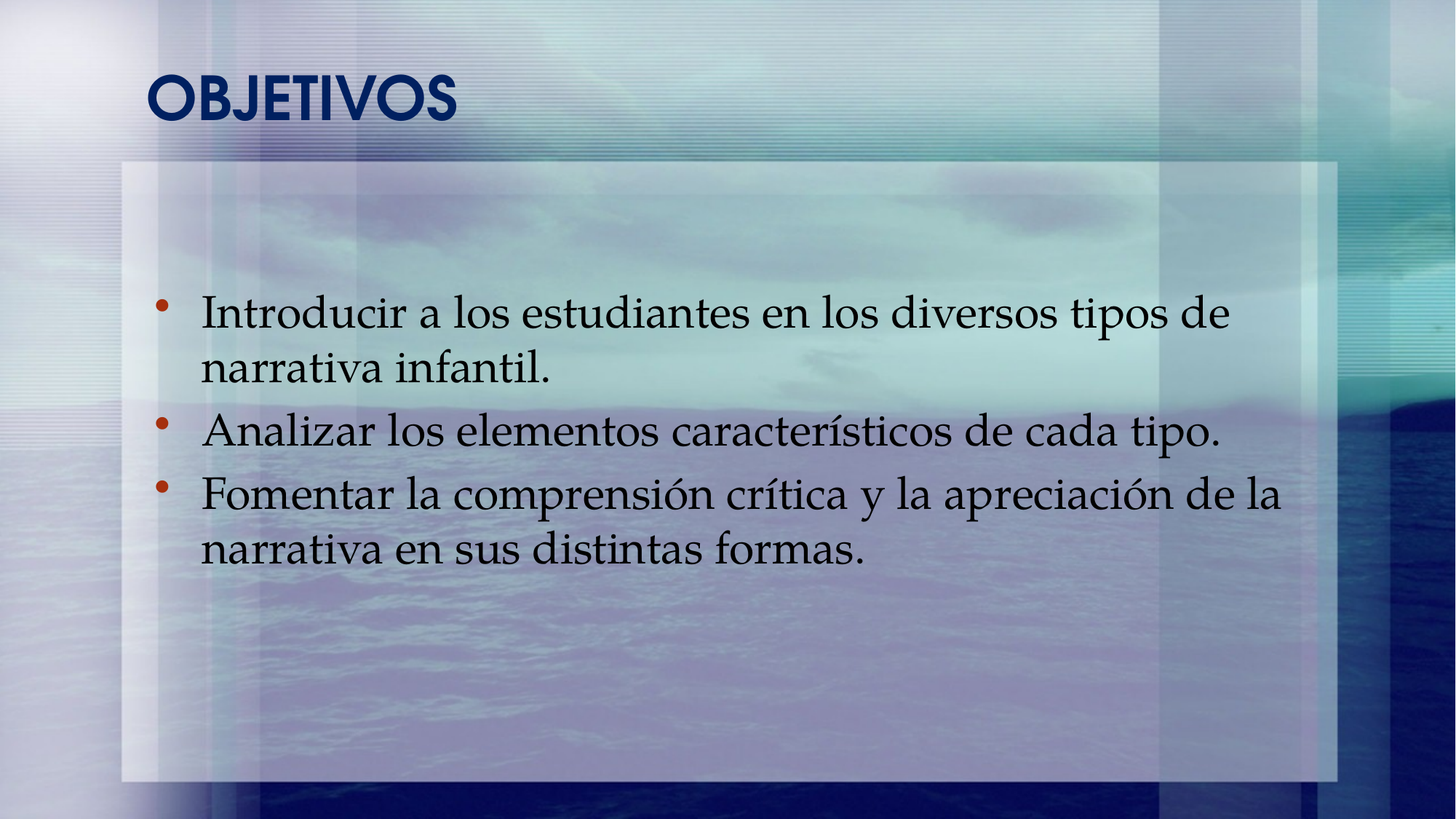

# OBJETIVOS
Introducir a los estudiantes en los diversos tipos de narrativa infantil.
Analizar los elementos característicos de cada tipo.
Fomentar la comprensión crítica y la apreciación de la narrativa en sus distintas formas.